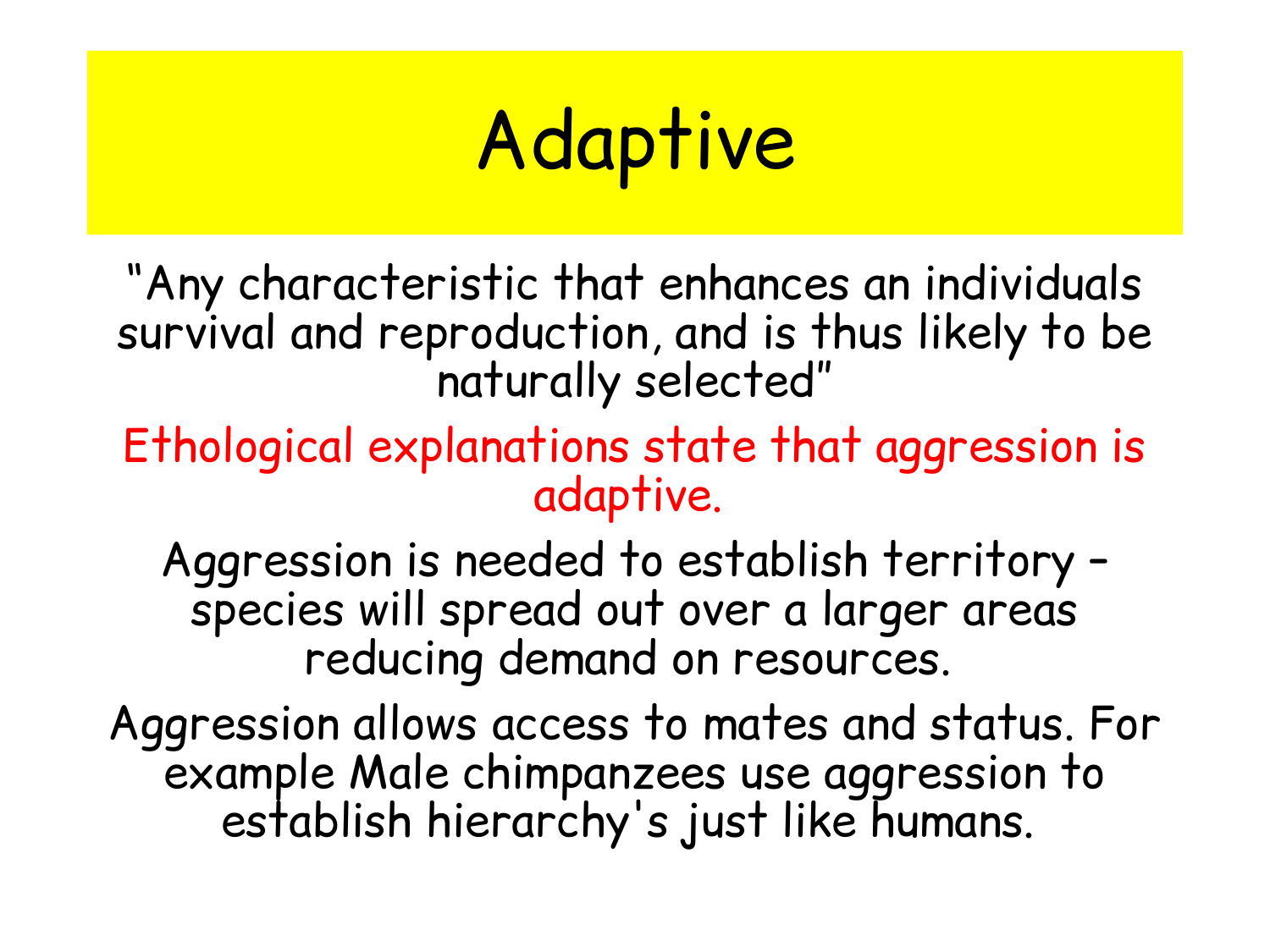

# Adaptive
“Any characteristic that enhances an individuals survival and reproduction, and is thus likely to be naturally selected”
Ethological explanations state that aggression is adaptive.
Aggression is needed to establish territory – species will spread out over a larger areas reducing demand on resources.
Aggression allows access to mates and status. For example Male chimpanzees use aggression to establish hierarchy's just like humans.